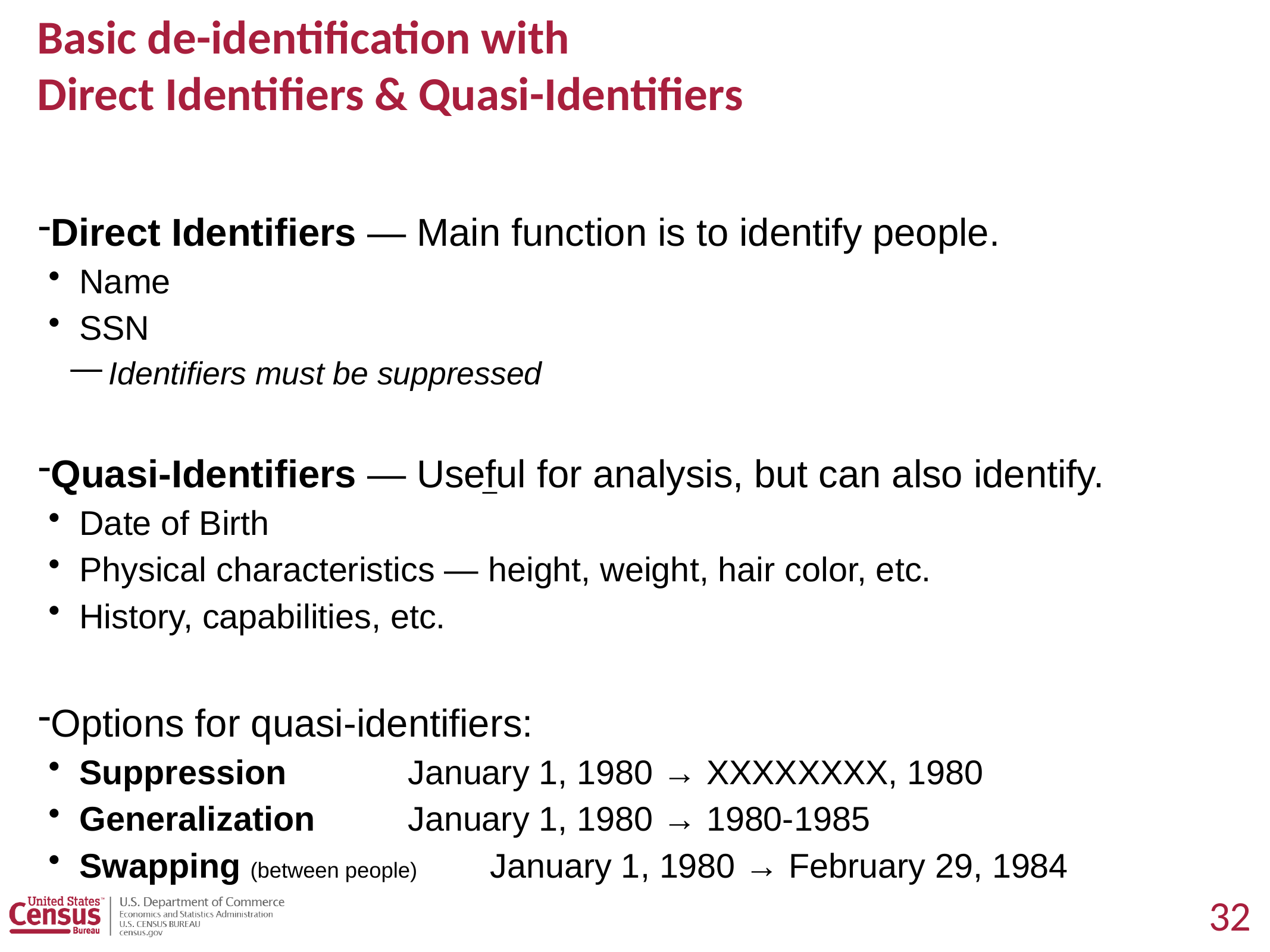

# Basic de-identification with Direct Identifiers & Quasi-Identifiers
Direct Identifiers — Main function is to identify people.
Name
SSN
Identifiers must be suppressed

Quasi-Identifiers — Useful for analysis, but can also identify.
Date of Birth
Physical characteristics — height, weight, hair color, etc.
History, capabilities, etc.

Options for quasi-identifiers:
Suppression     			January 1, 1980 → XXXXXXXX, 1980
Generalization				January 1, 1980 → 1980-1985
Swapping (between people)	January 1, 1980 → February 29, 1984
_